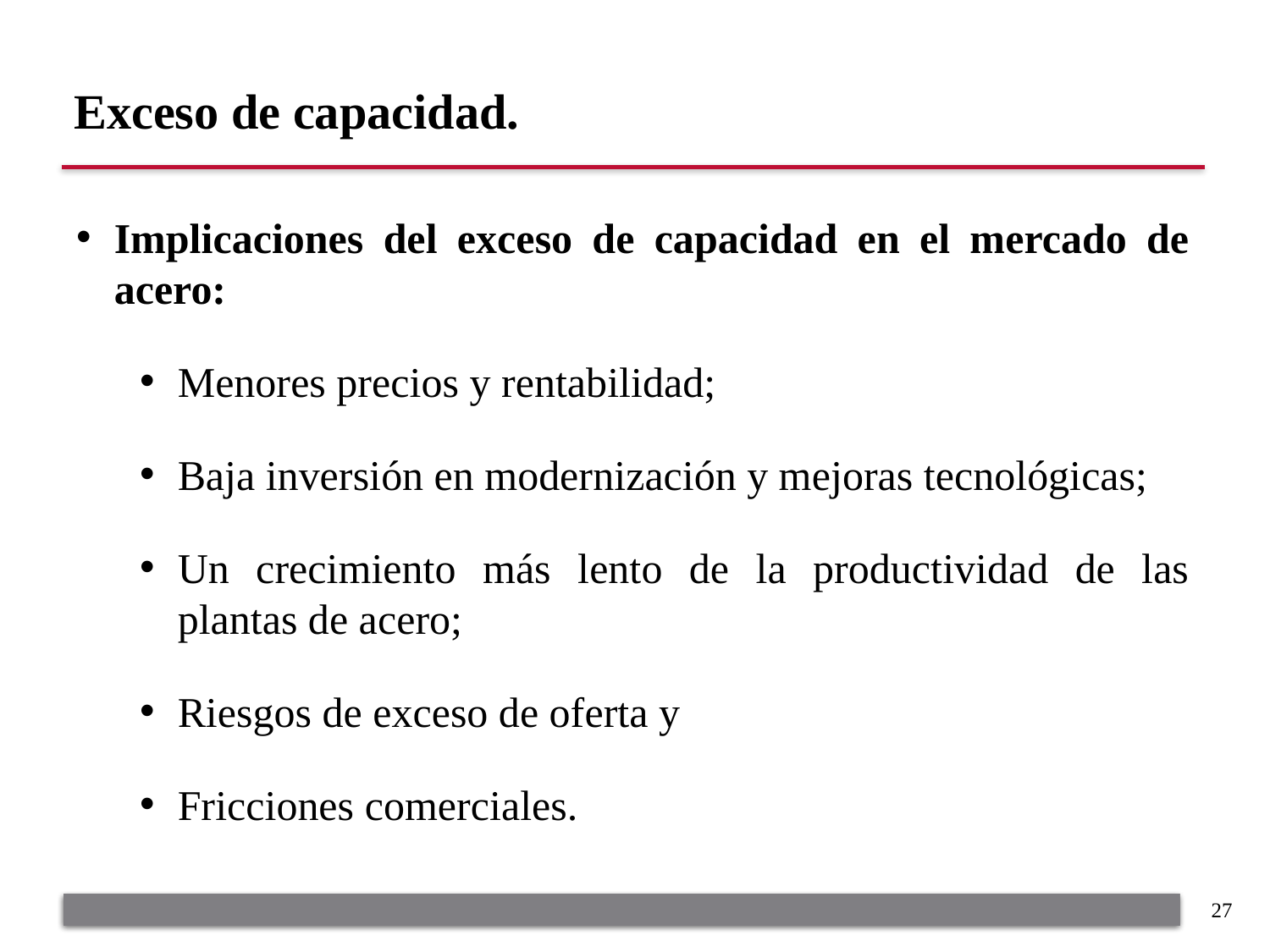

Exceso de capacidad.
Implicaciones del exceso de capacidad en el mercado de acero:
Menores precios y rentabilidad;
Baja inversión en modernización y mejoras tecnológicas;
Un crecimiento más lento de la productividad de las plantas de acero;
Riesgos de exceso de oferta y
Fricciones comerciales.
27